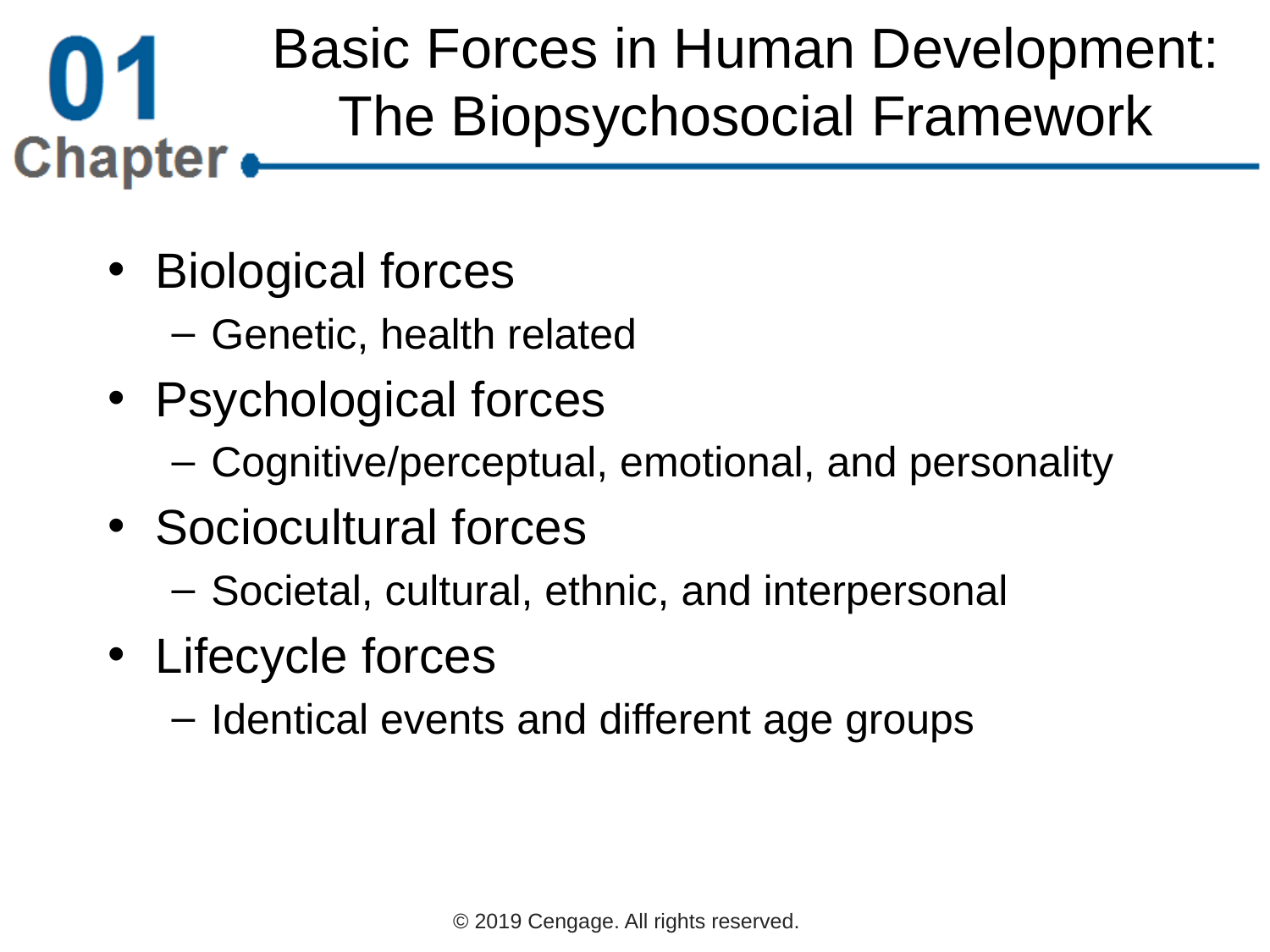

# Basic Forces in Human Development: The Biopsychosocial Framework
Biological forces
Genetic, health related
Psychological forces
Cognitive/perceptual, emotional, and personality
Sociocultural forces
Societal, cultural, ethnic, and interpersonal
Lifecycle forces
Identical events and different age groups